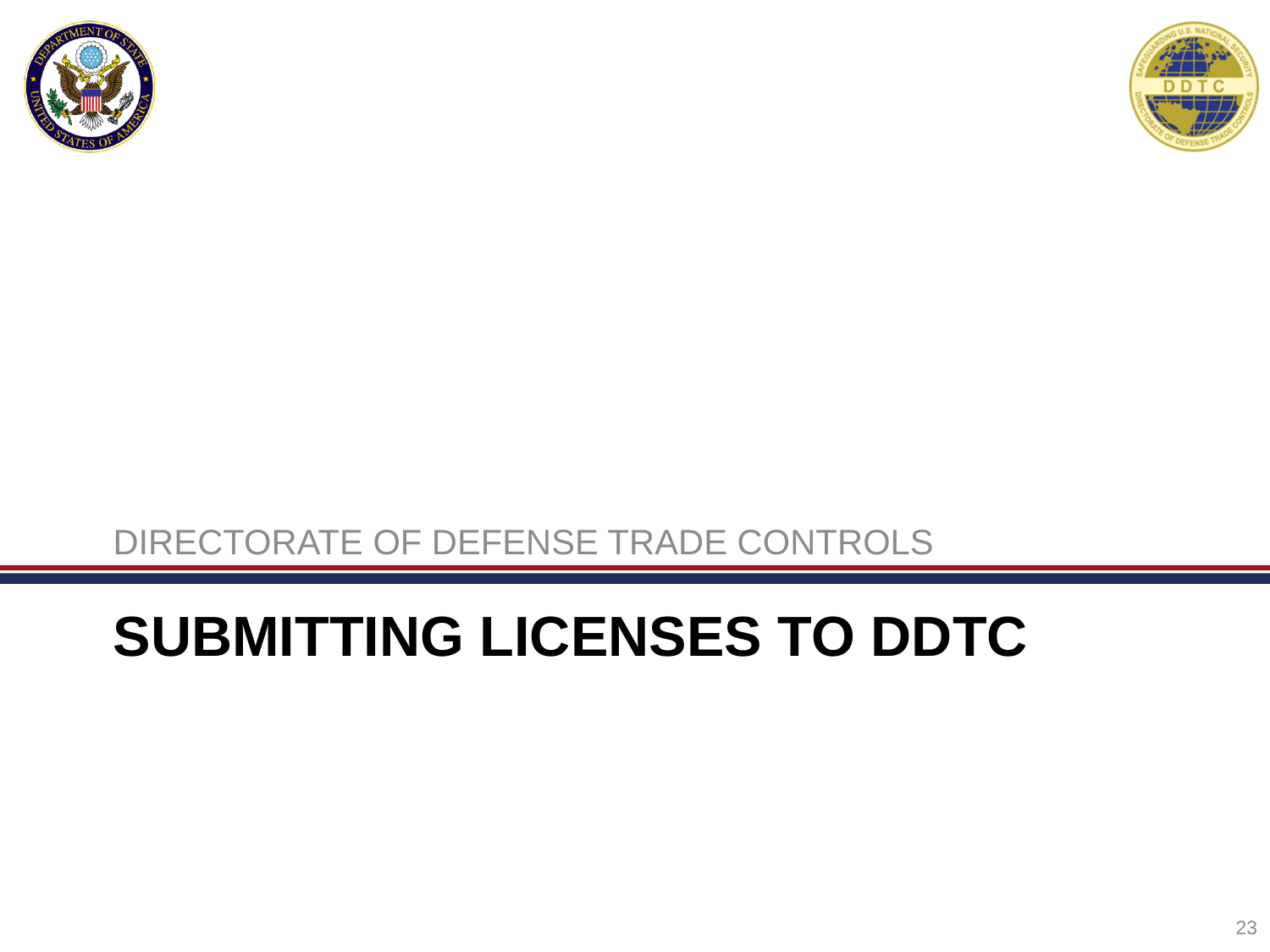

DIRECTORATE OF DEFENSE TRADE CONTROLS
# Submitting licenses to ddtc
23